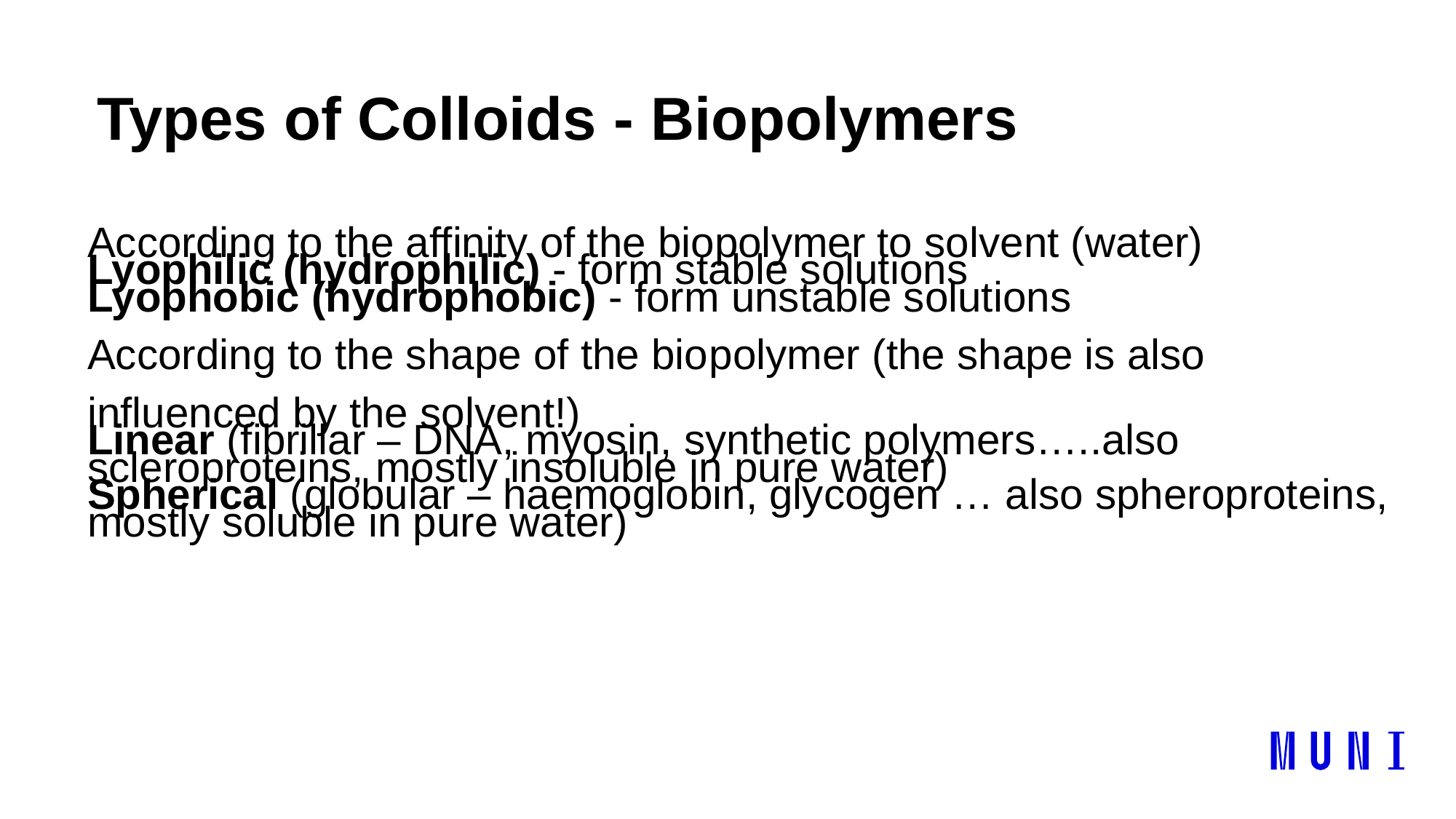

# Types of Colloids - Biopolymers
According to the affinity of the biopolymer to solvent (water)
Lyophilic (hydrophilic) - form stable solutions
Lyophobic (hydrophobic) - form unstable solutions
According to the shape of the biopolymer (the shape is also influenced by the solvent!)
Linear (fibrillar – DNA, myosin, synthetic polymers…..also scleroproteins, mostly insoluble in pure water)
Spherical (globular – haemoglobin, glycogen … also spheroproteins, mostly soluble in pure water)